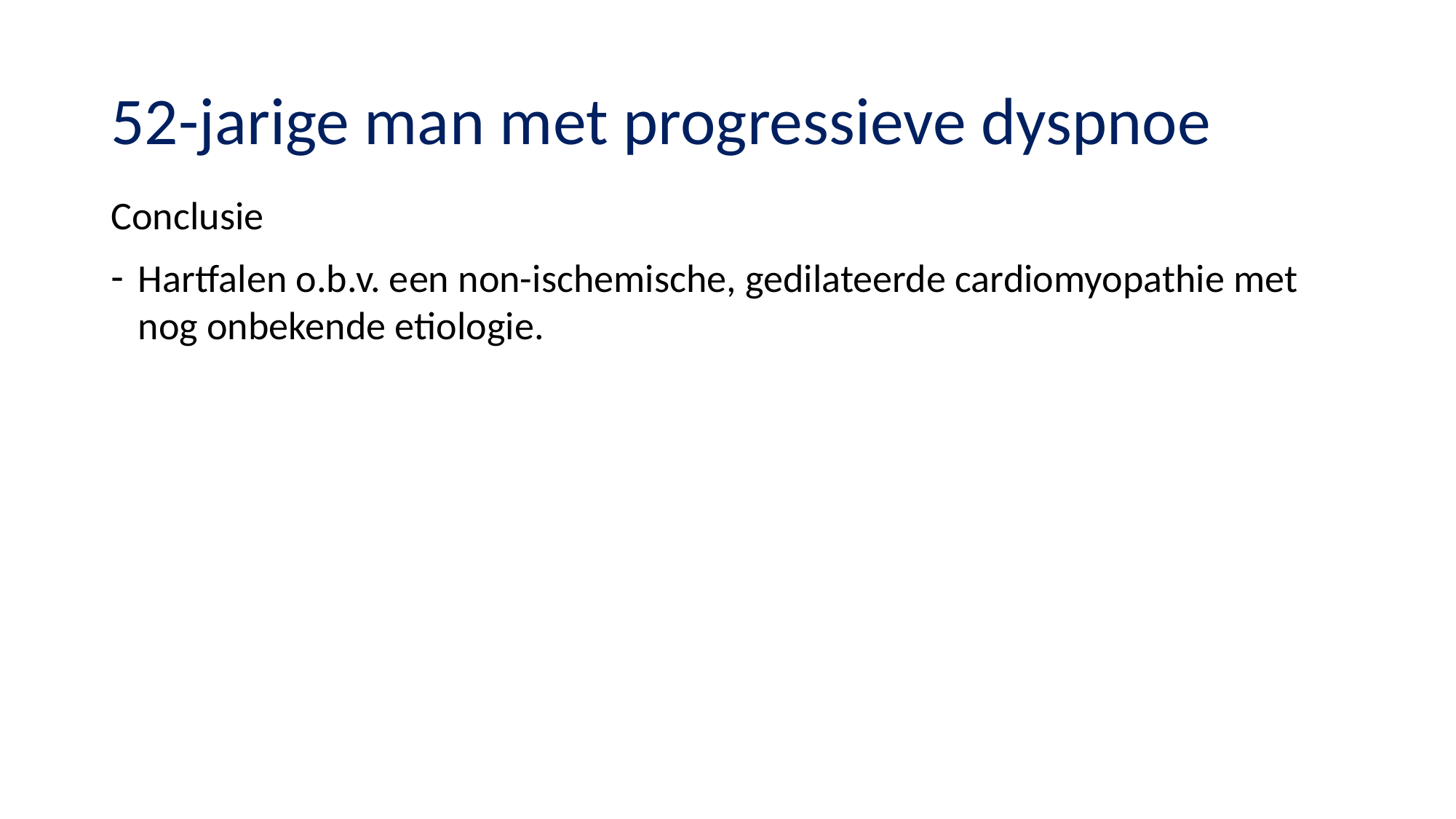

# 52-jarige man met progressieve dyspnoe
Conclusie
Hartfalen o.b.v. een non-ischemische, gedilateerde cardiomyopathie met nog onbekende etiologie.